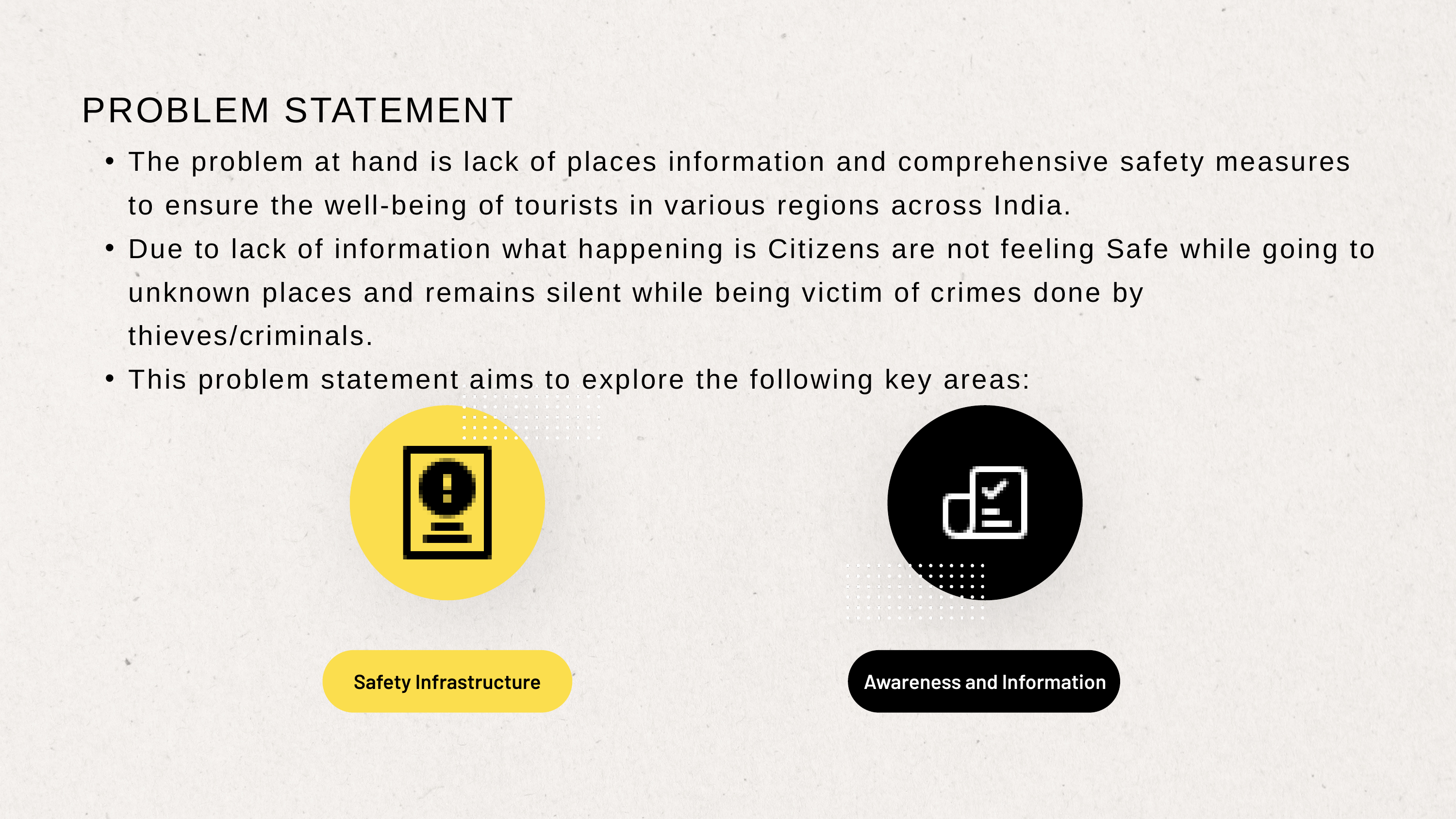

PROBLEM STATEMENT
The problem at hand is lack of places information and comprehensive safety measures to ensure the well-being of tourists in various regions across India.
Due to lack of information what happening is Citizens are not feeling Safe while going to unknown places and remains silent while being victim of crimes done by thieves/criminals.
This problem statement aims to explore the following key areas:

Safety Infrastructure
Awareness and Information